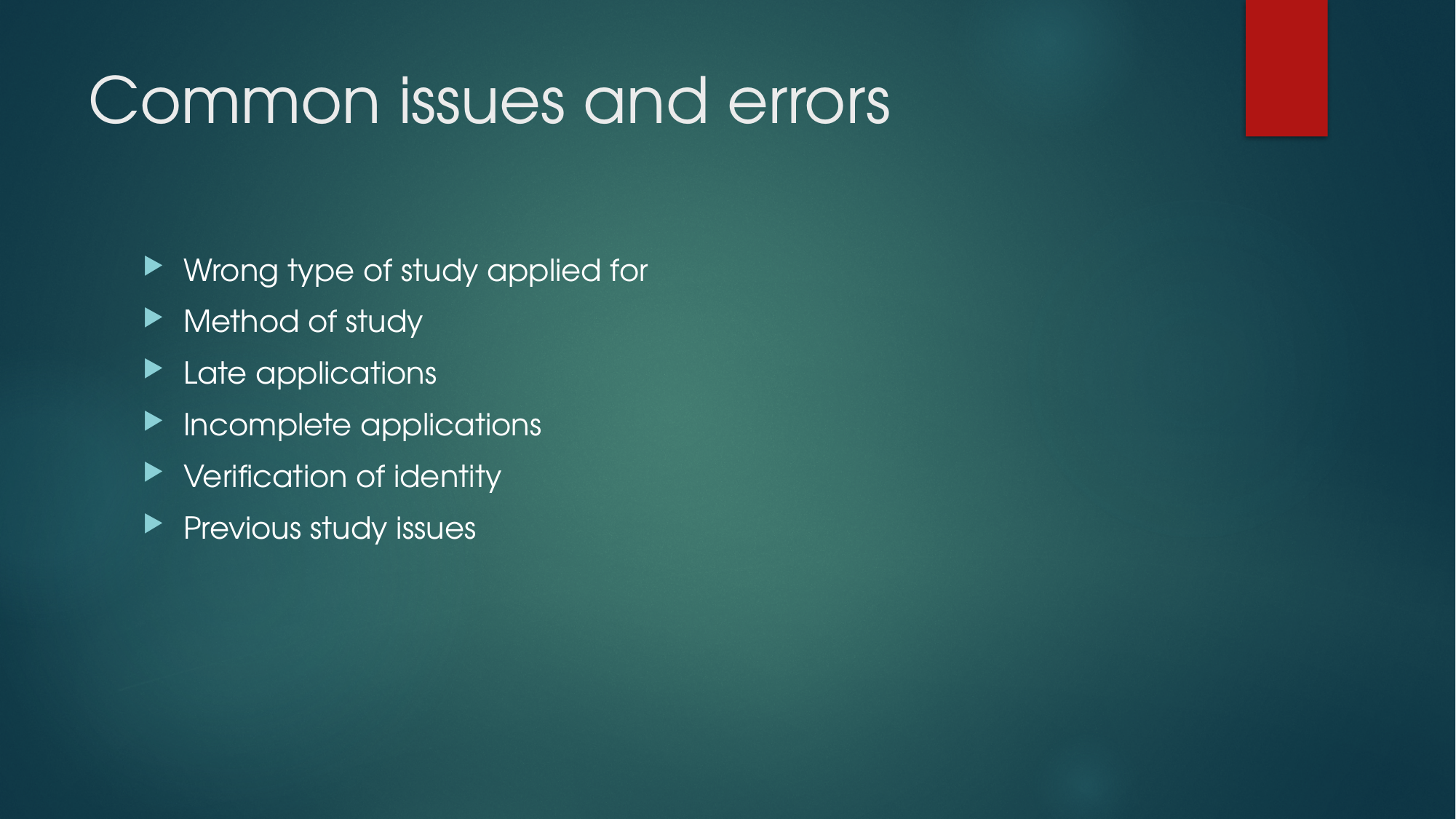

# Common issues and errors
Wrong type of study applied for
Method of study
Late applications
Incomplete applications
Verification of identity
Previous study issues